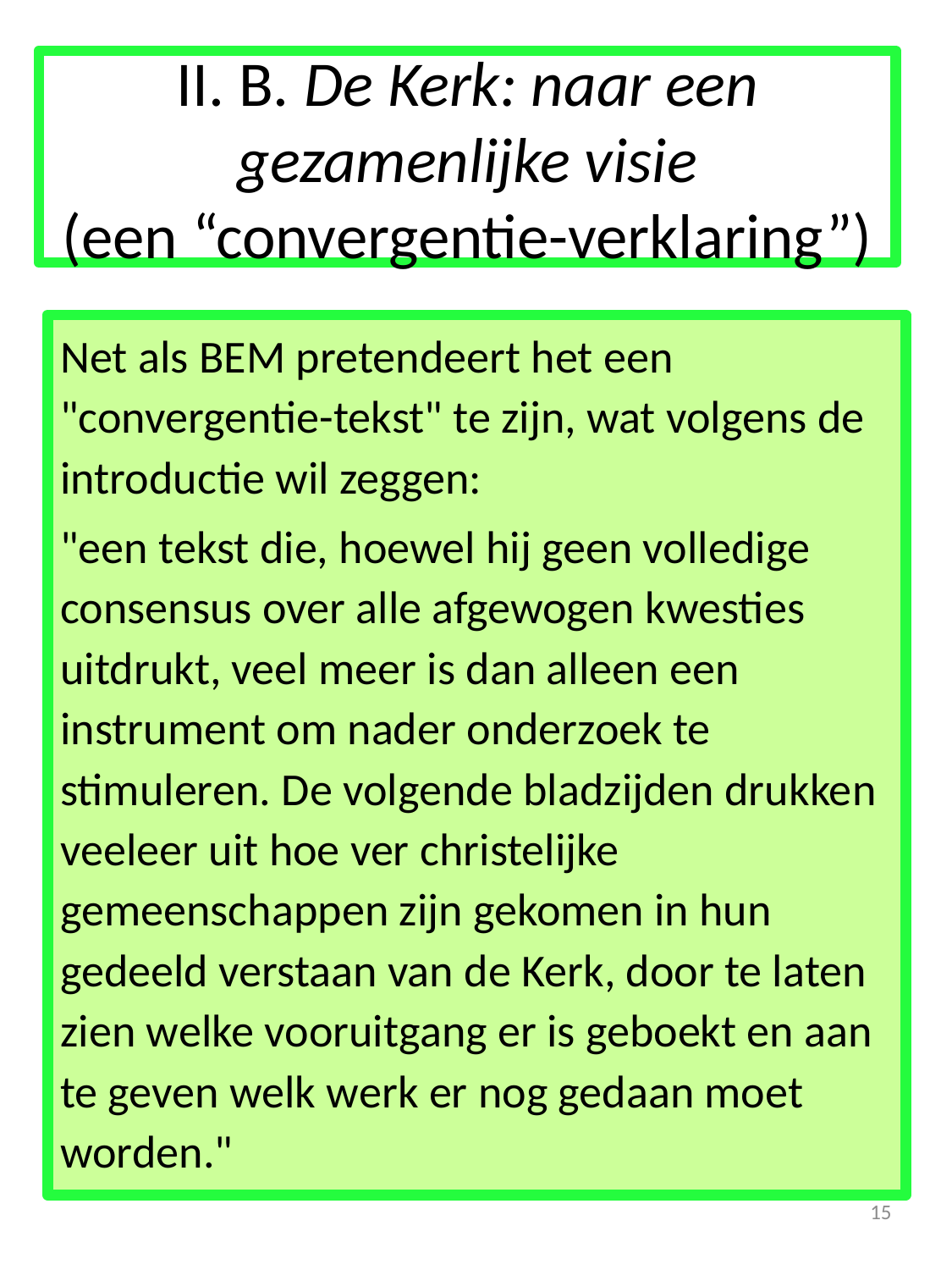

# II. B. De Kerk: naar een gezamenlijke visie (een “convergentie-verklaring”)
Net als BEM pretendeert het een "convergentie-tekst" te zijn, wat volgens de introductie wil zeggen:
"een tekst die, hoewel hij geen volledige consensus over alle afgewogen kwesties uitdrukt, veel meer is dan alleen een instrument om nader onderzoek te stimuleren. De volgende bladzijden drukken veeleer uit hoe ver christelijke gemeenschappen zijn gekomen in hun gedeeld verstaan van de Kerk, door te laten zien welke vooruitgang er is geboekt en aan te geven welk werk er nog gedaan moet worden."
15